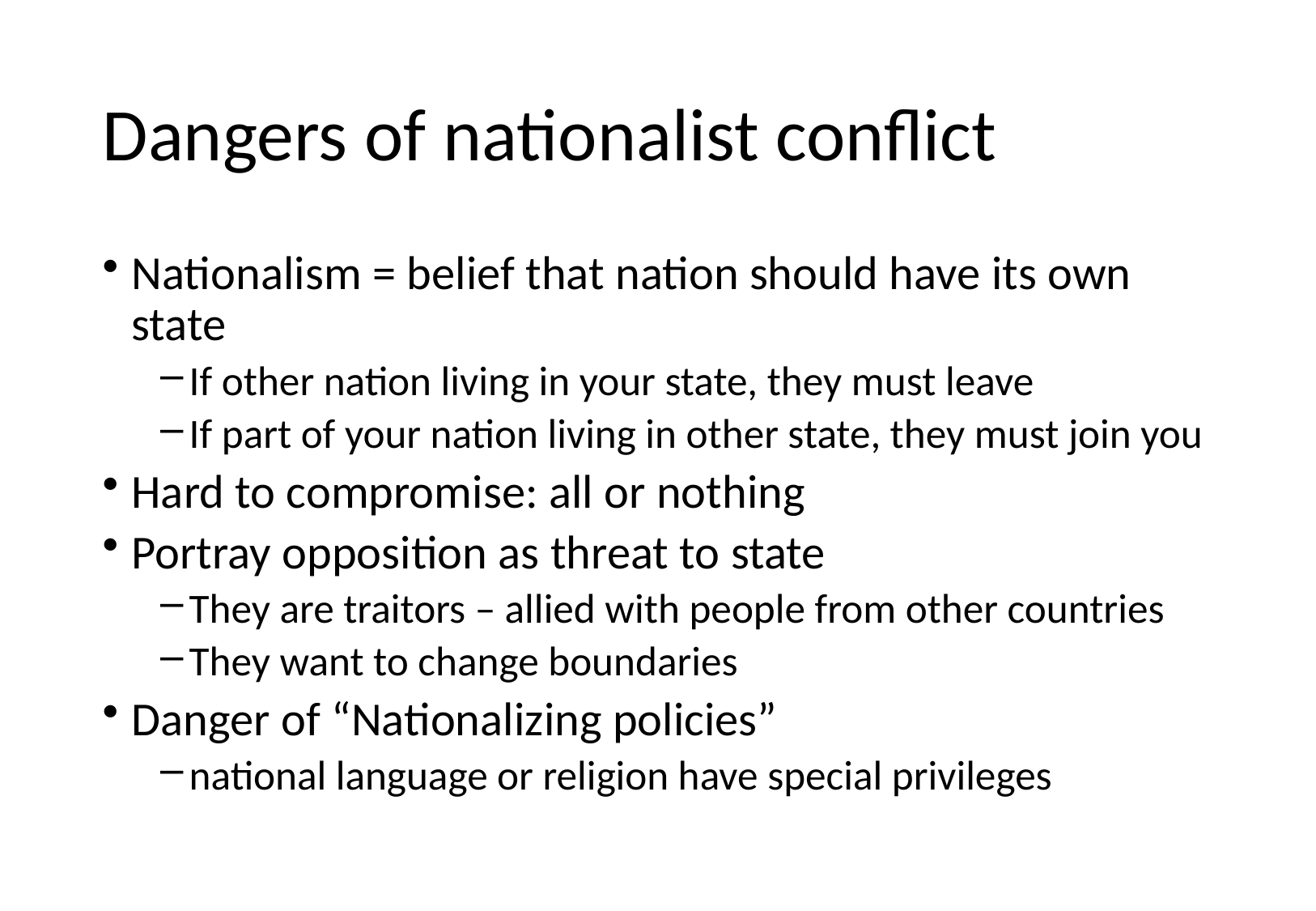

# Dangers of nationalist conflict
Nationalism = belief that nation should have its own state
If other nation living in your state, they must leave
If part of your nation living in other state, they must join you
Hard to compromise: all or nothing
Portray opposition as threat to state
They are traitors – allied with people from other countries
They want to change boundaries
Danger of “Nationalizing policies”
national language or religion have special privileges